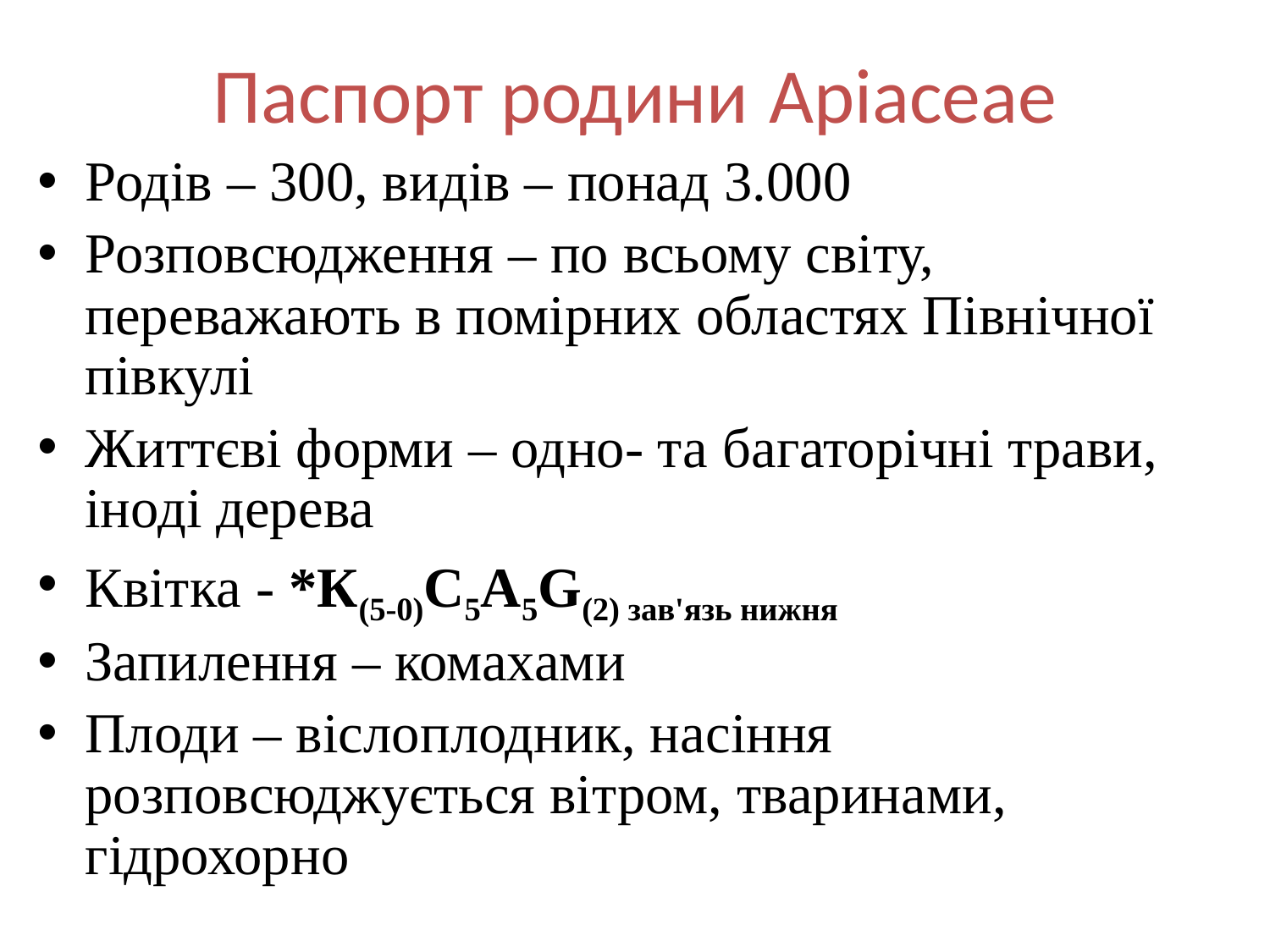

Паспорт родини Apiaceae
Родів – 300, видів – понад 3.000
Розповсюдження – по всьому світу, переважають в помірних областях Північної півкулі
Життєві форми – одно- та багаторічні трави, іноді дерева
Квітка - *К(5-0)С5А5G(2) зав'язь нижня
Запилення – комахами
Плоди – віслоплодник, насіння розповсюджується вітром, тваринами, гідрохорно